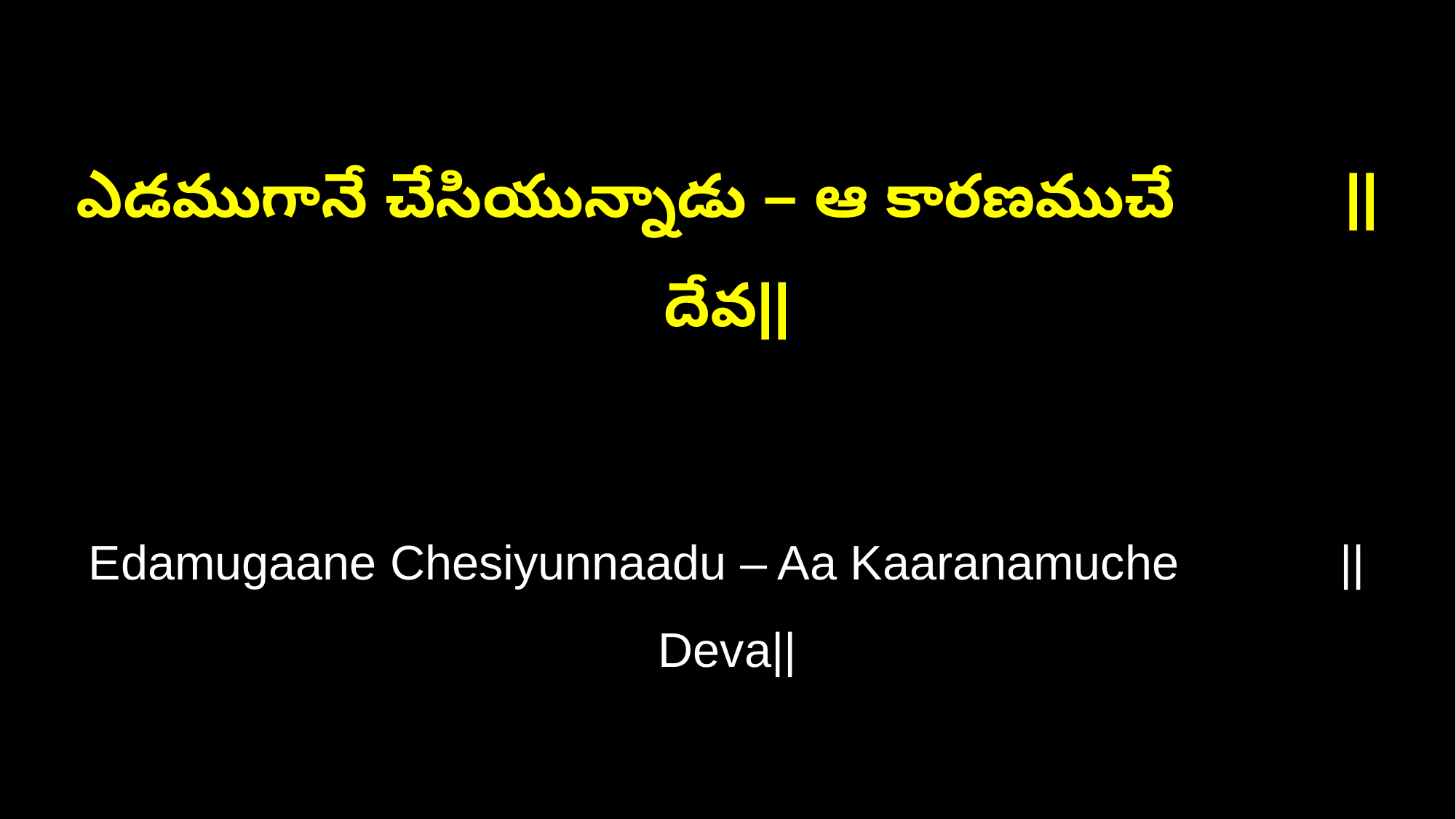

ఎడముగానే చేసియున్నాడు – ఆ కారణముచే          ||దేవ||
Edamugaane Chesiyunnaadu – Aa Kaaranamuche            ||Deva||